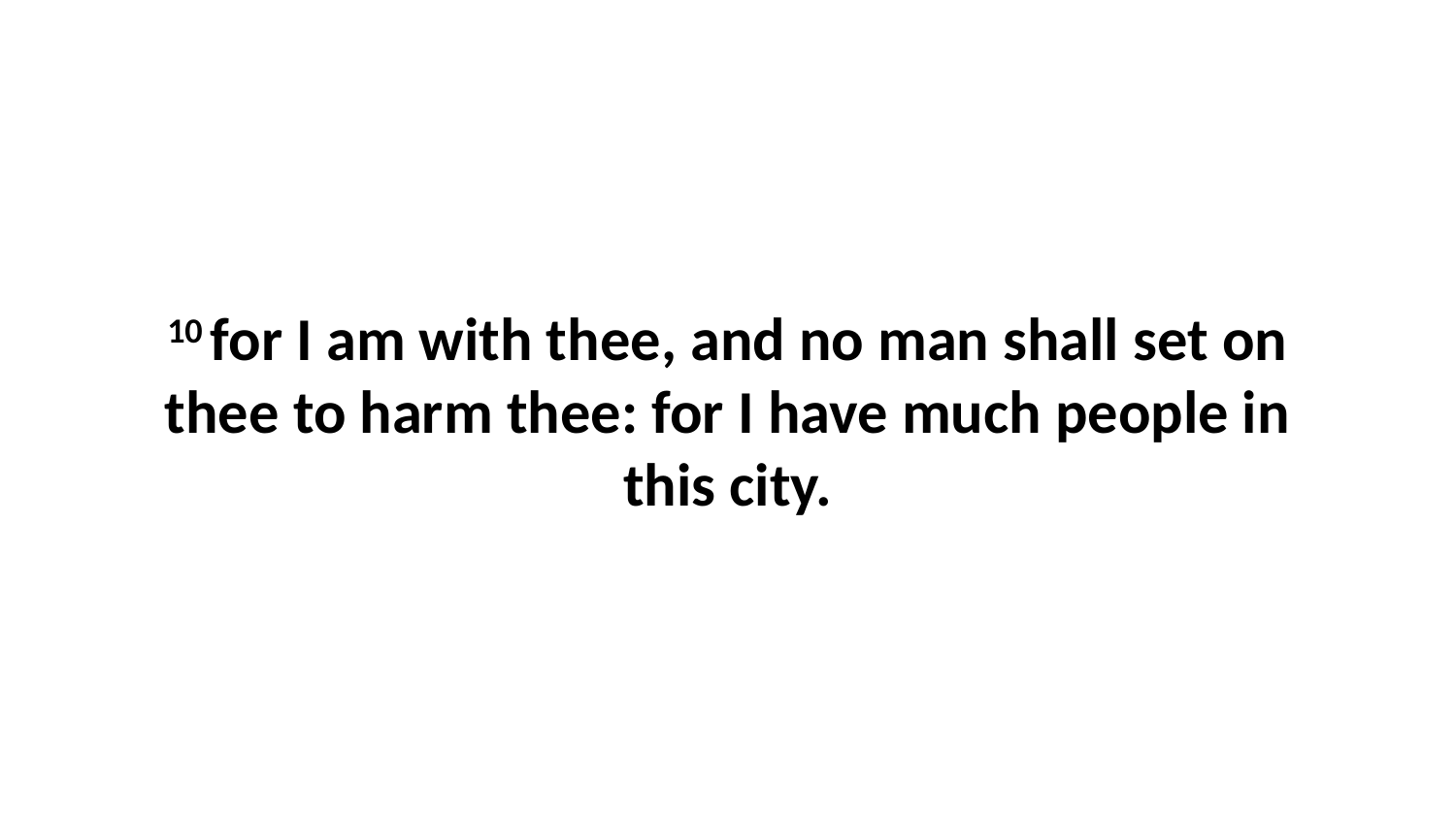

10 for I am with thee, and no man shall set on thee to harm thee: for I have much people in this city.